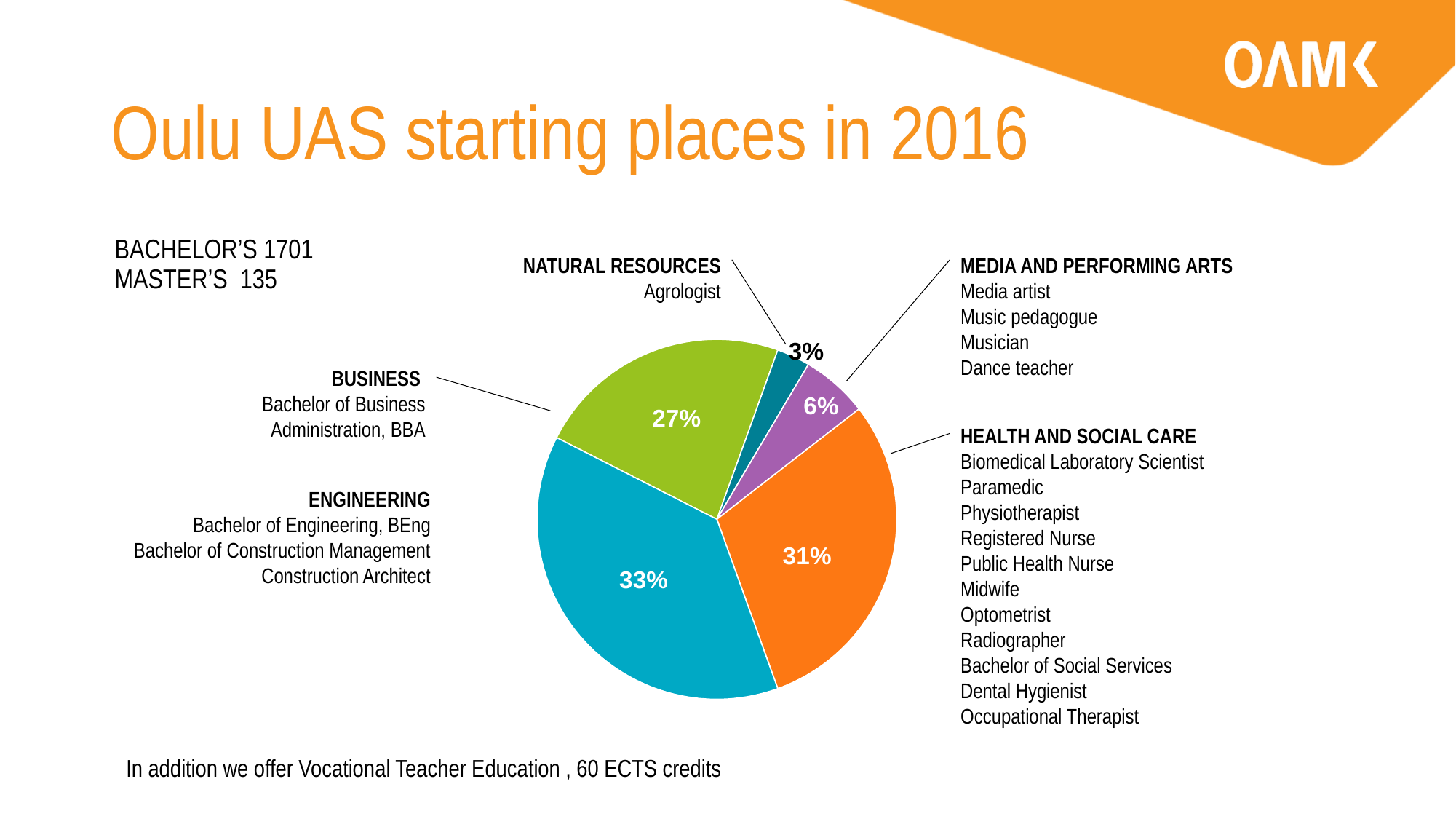

# Oulu UAS starting places in 2016
BACHELOR’S 1701
MASTER’S  135
MEDIA AND PERFORMING ARTS
Media artist
Music pedagogue
Musician
Dance teacher
NATURAL RESOURCES
Agrologist

### Chart

| Category | Aloituspaikat vuonna 2013, yhteensä 1 391 (nuoret) |
|---|---|
| Liiketalouden yksikkö | 23.0 |
| Luonnonvara-alan yksikkö | 3.0 |
| Kulttuurialan yksikkö | 6.0 |
| Sosiaali- ja terveysalan yksikkö | 30.0 |
| Tekniikan yksikkö | 38.0 |
BUSINESS
Bachelor of Business Administration, BBA

HEALTH AND SOCIAL CARE
Biomedical Laboratory Scientist
Paramedic
Physiotherapist
Registered Nurse
Public Health Nurse
Midwife
Optometrist
Radiographer
Bachelor of Social Services
Dental Hygienist
Occupational Therapist
ENGINEERING
Bachelor of Engineering, BEng
Bachelor of Construction Management
Construction Architect
In addition we offer Vocational Teacher Education , 60 ECTS credits